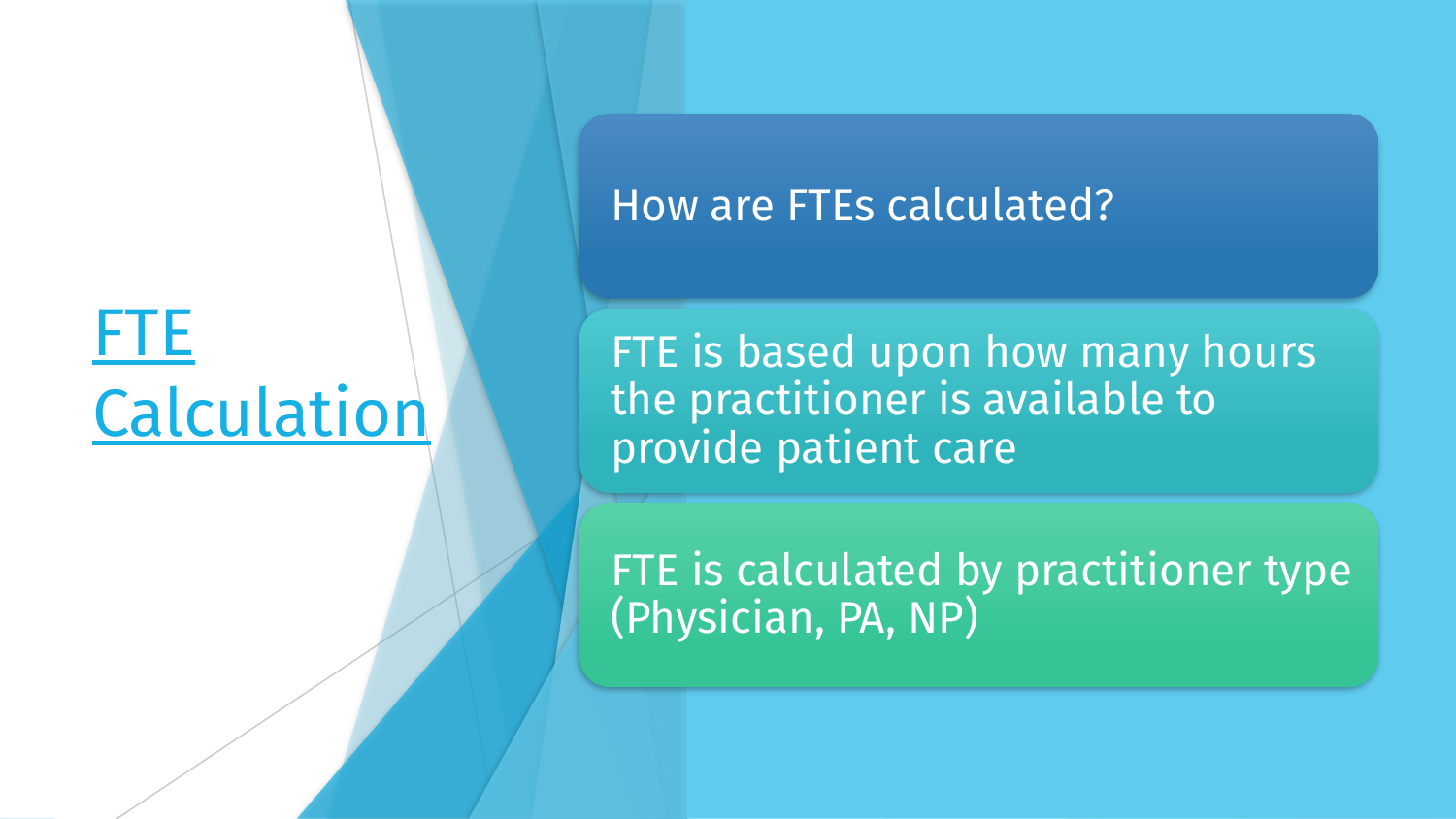

How are FTEs calculated?
FTE is based upon how many hours the practitioner is available to provide patient care
FTE is calculated by practitioner type (Physician, PA, NP)
# FTE Calculation